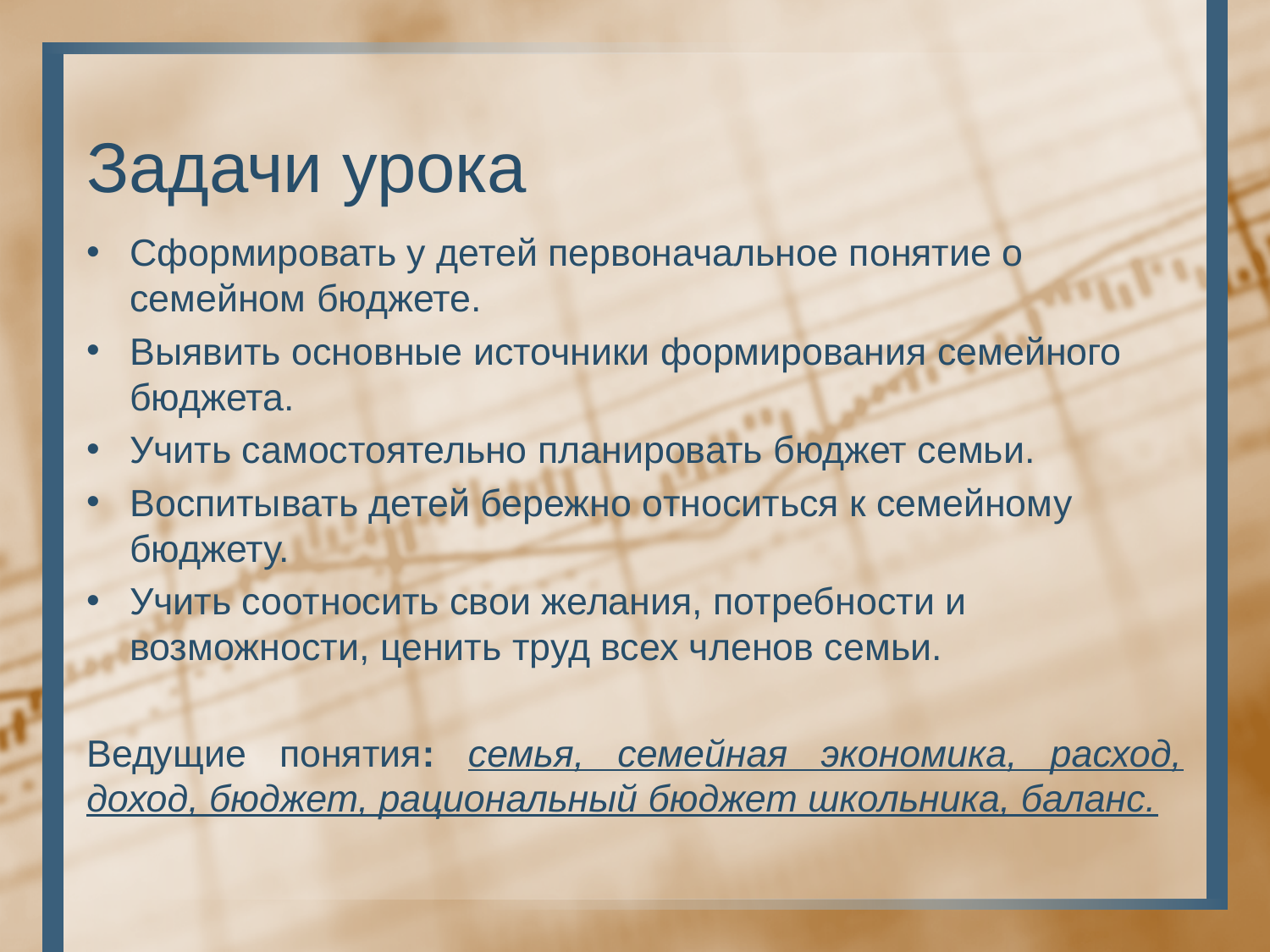

# Задачи урока
Сформировать у детей первоначальное понятие о семейном бюджете.
Выявить основные источники формирования семейного бюджета.
Учить самостоятельно планировать бюджет семьи.
Воспитывать детей бережно относиться к семейному бюджету.
Учить соотносить свои желания, потребности и возможности, ценить труд всех членов семьи.

Ведущие понятия: семья, семейная экономика, расход, доход, бюджет, рациональный бюджет школьника, баланс.